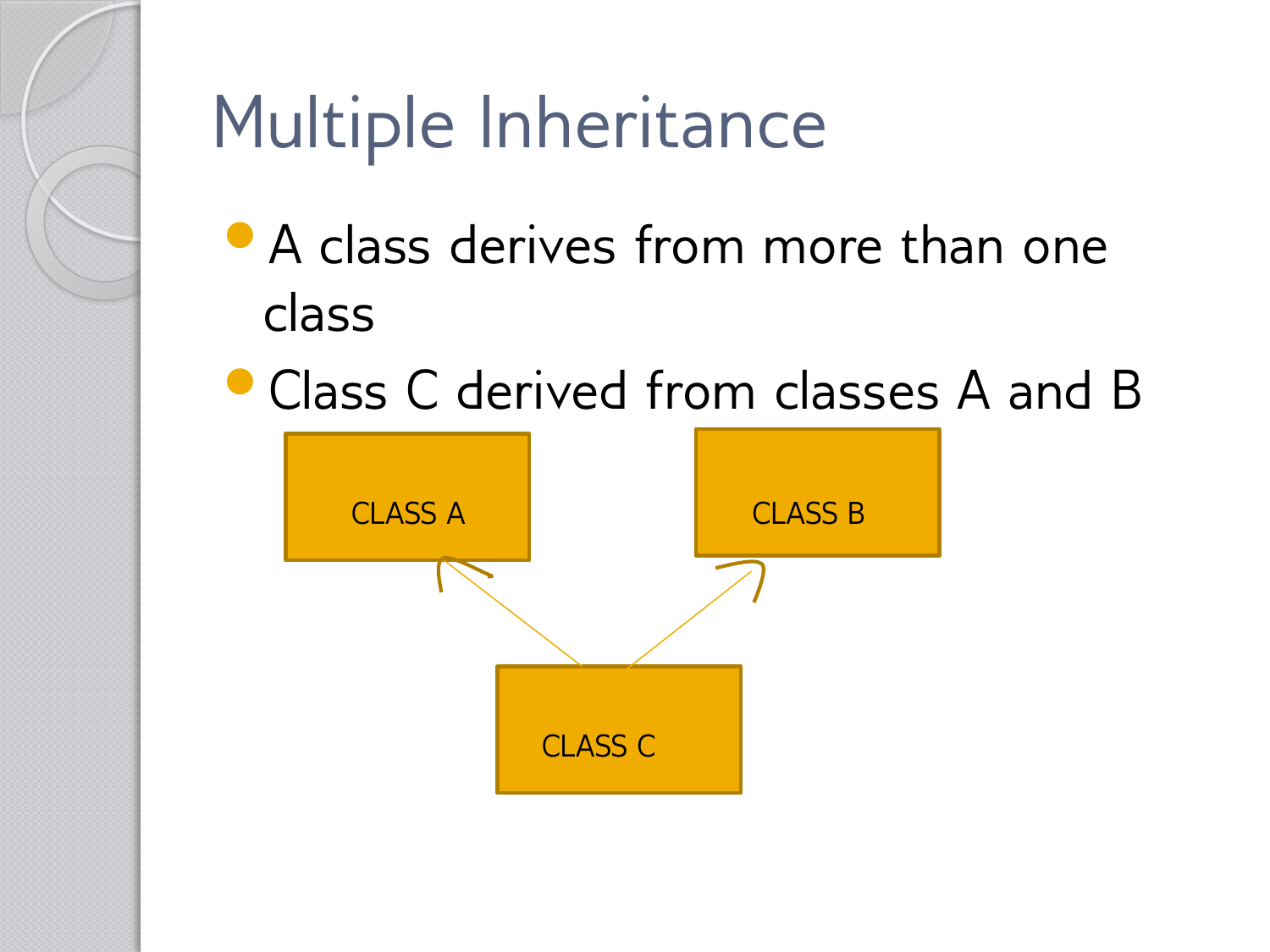

# Multiple Inheritance
A class derives from more than one class
Class C derived from classes A and B

CLASS A
CLASS B

CLASS C